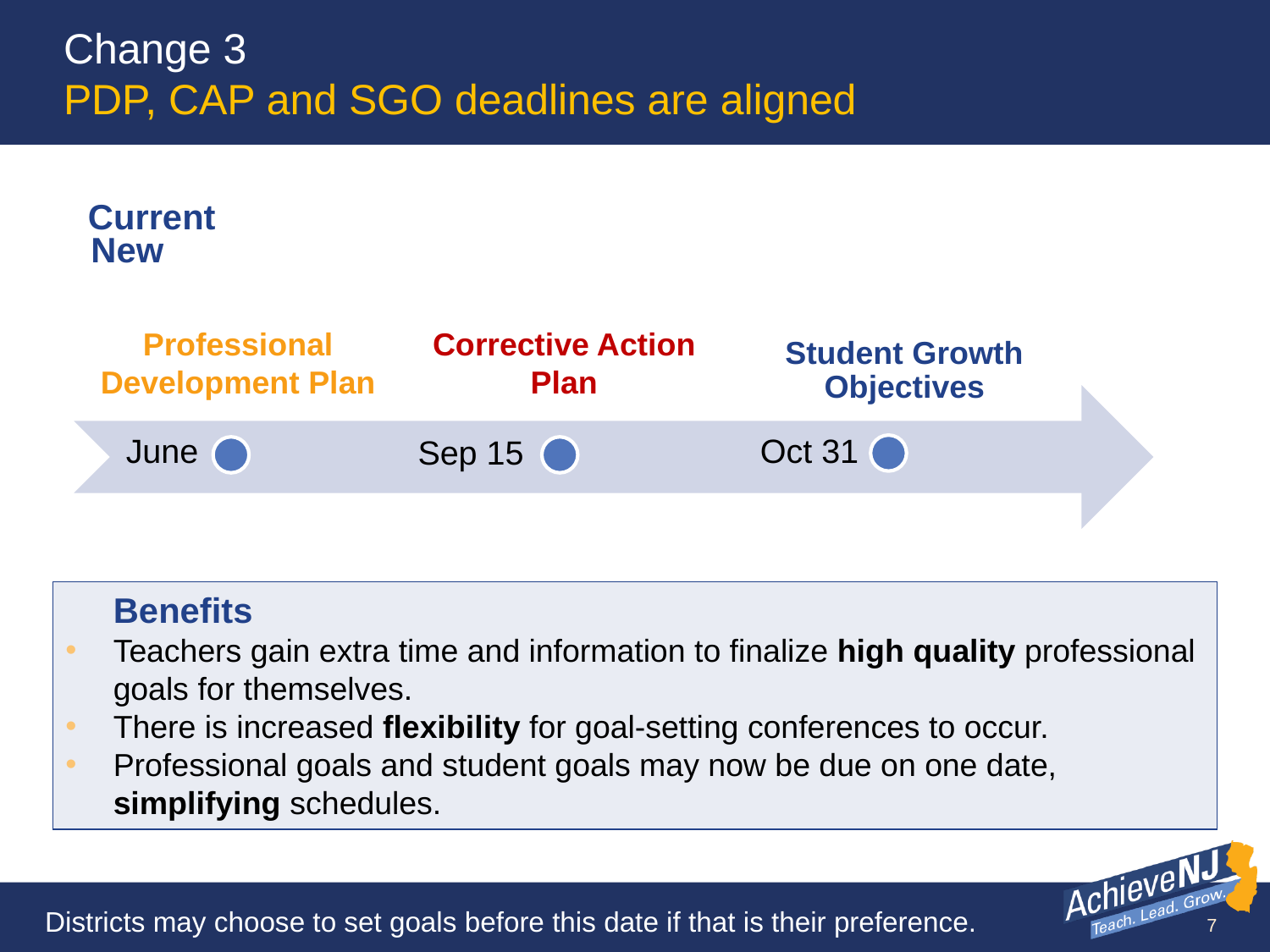

#
Change 3
PDP, CAP and SGO deadlines are aligned

Student Growth Objectives
Current
New
Professional Development Plan
Corrective Action Plan
June
Oct 31
Sep 15
	Benefits
Teachers gain extra time and information to finalize high quality professional goals for themselves.
There is increased flexibility for goal-setting conferences to occur.
Professional goals and student goals may now be due on one date, simplifying schedules.
Districts may choose to set goals before this date if that is their preference.